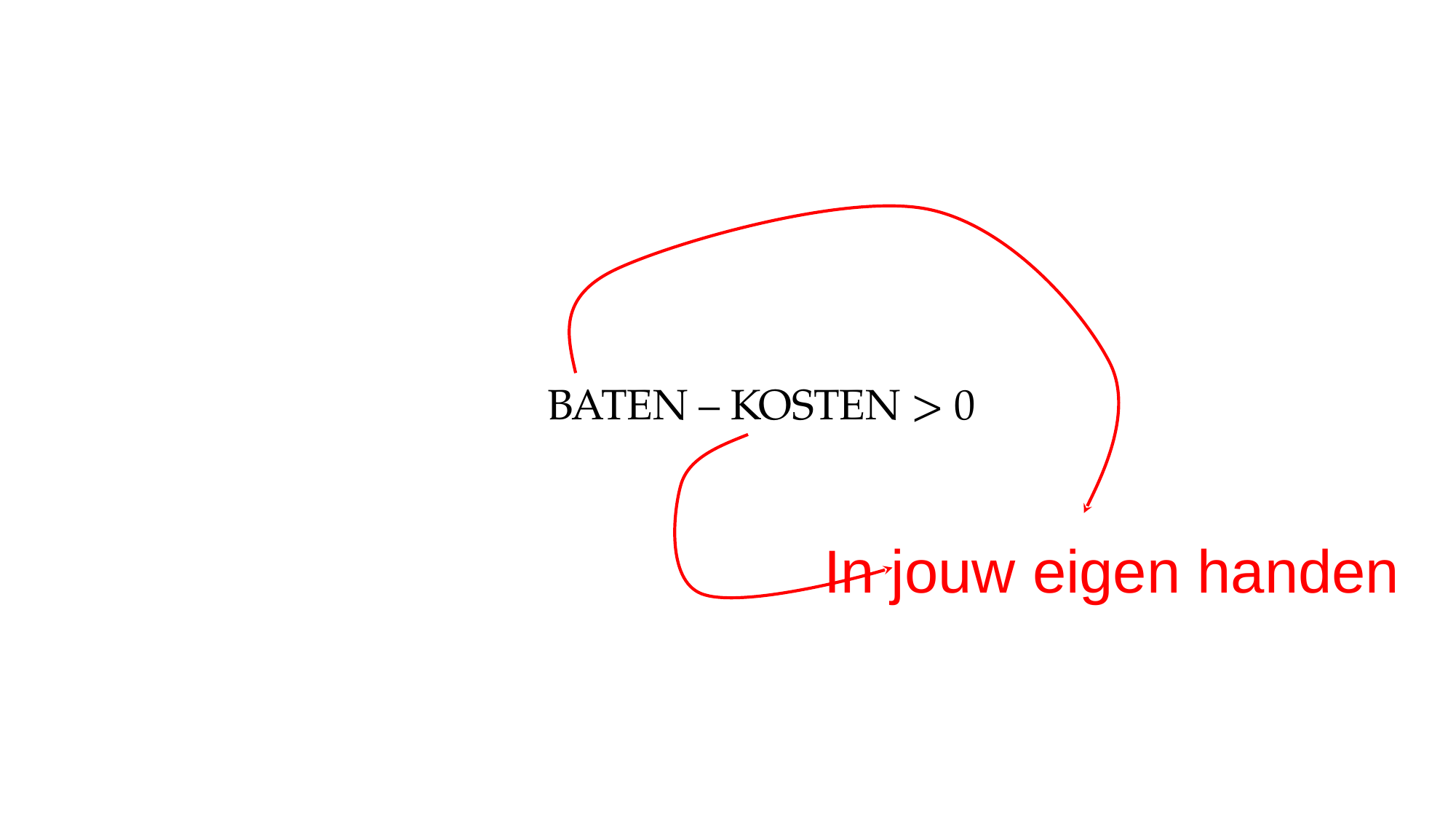

BATEN – KOSTEN > 0

In jouw eigen handen